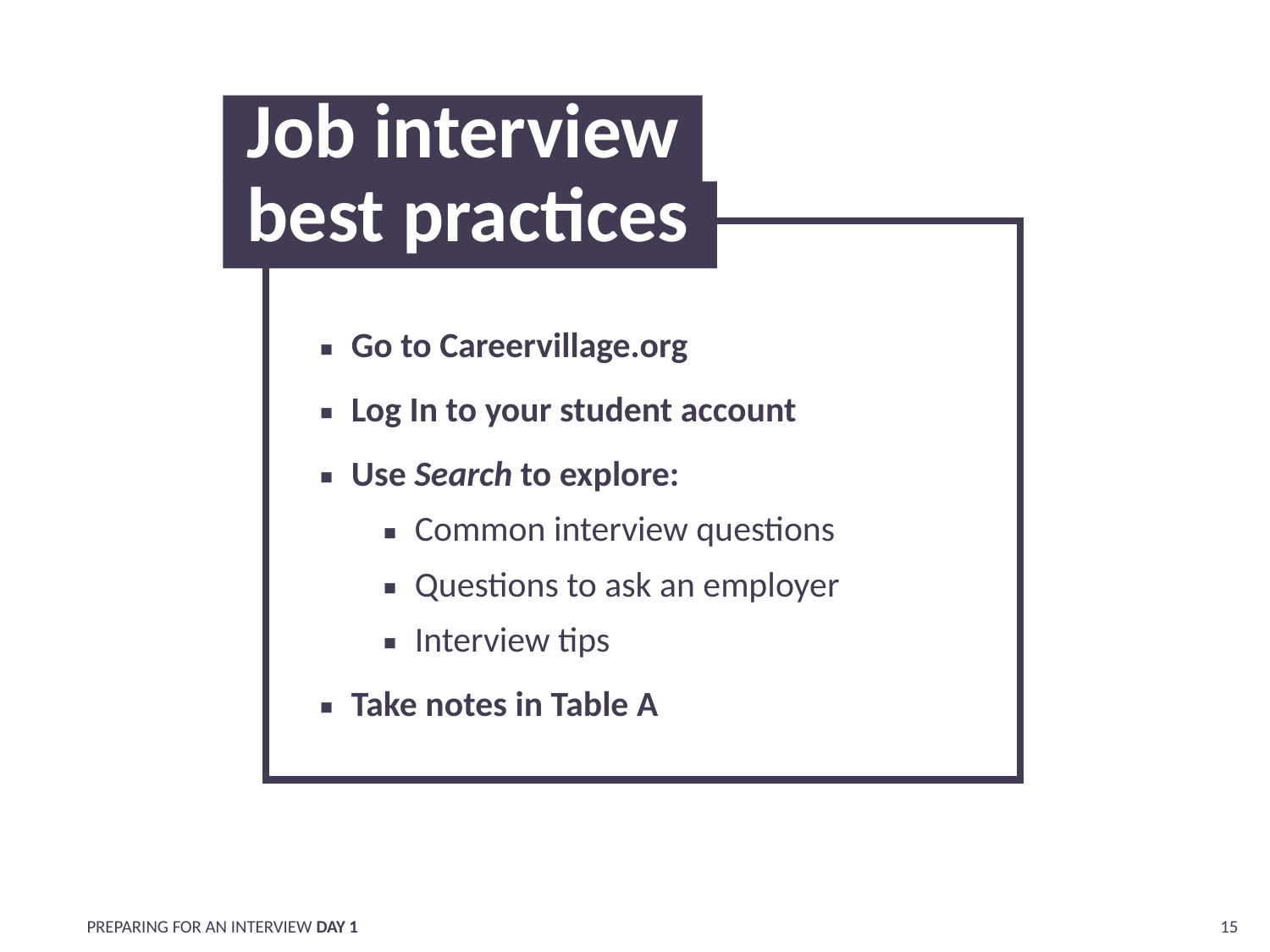

# Job interview best practices
Go to Careervillage.org
Log In to your student account
Use Search to explore:
Common interview questions
Questions to ask an employer
Interview tips
Take notes in Table A